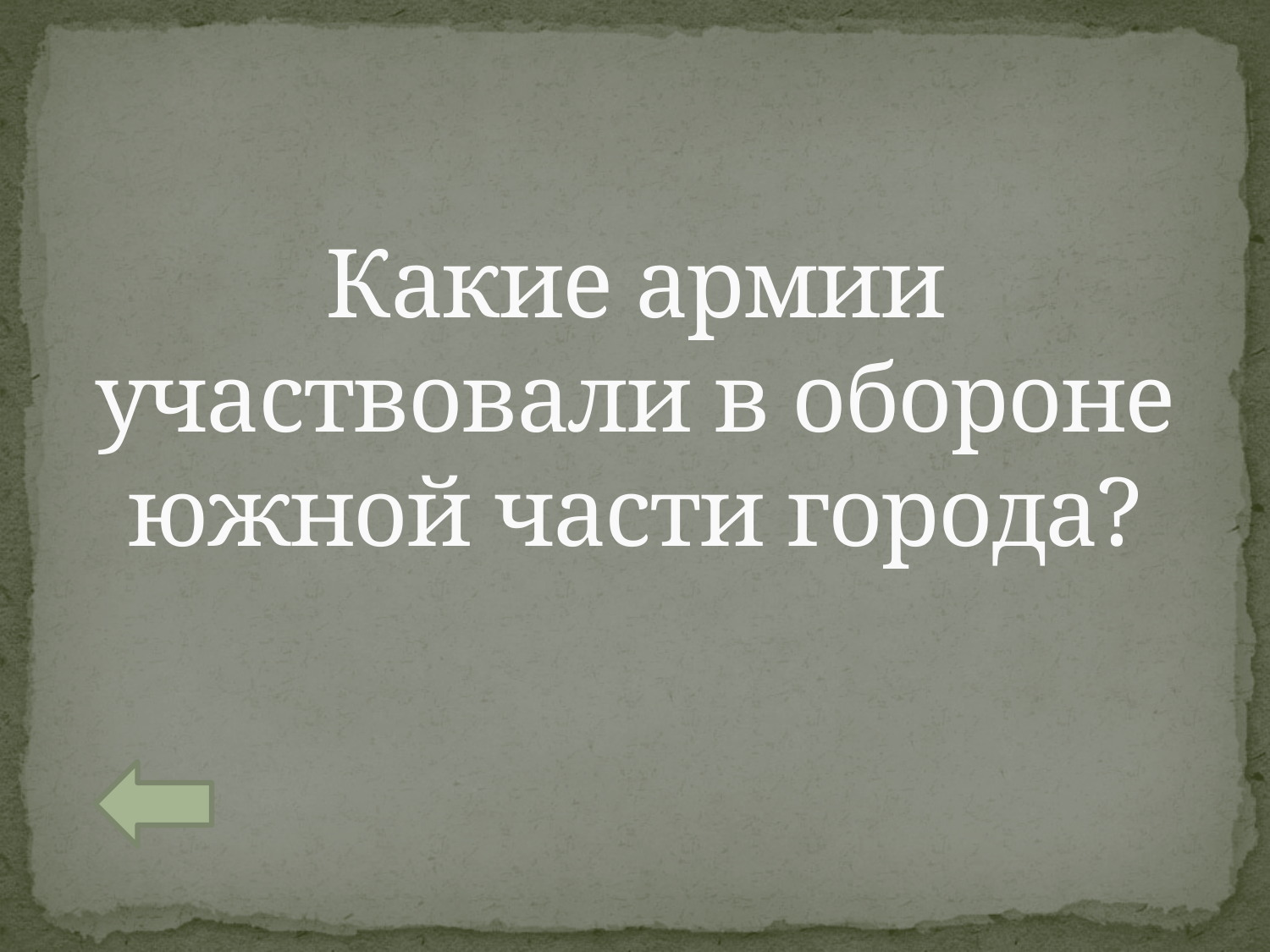

# Какие армии участвовали в обороне южной части города?